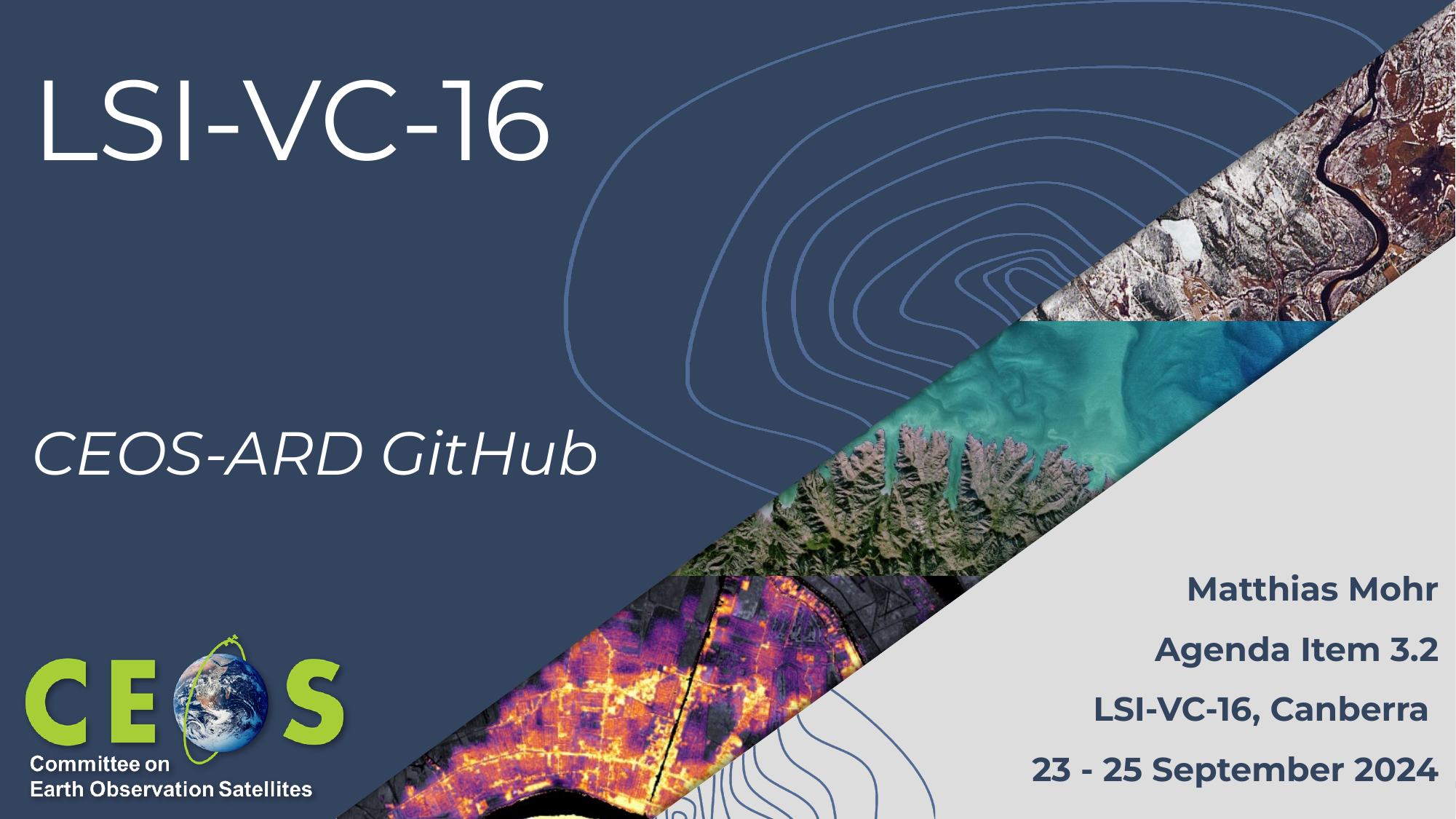

# LSI-VC-16

CEOS-ARD GitHub

Matthias Mohr
Agenda Item 3.2
LSI-VC-16, Canberra
23 - 25 September 2024